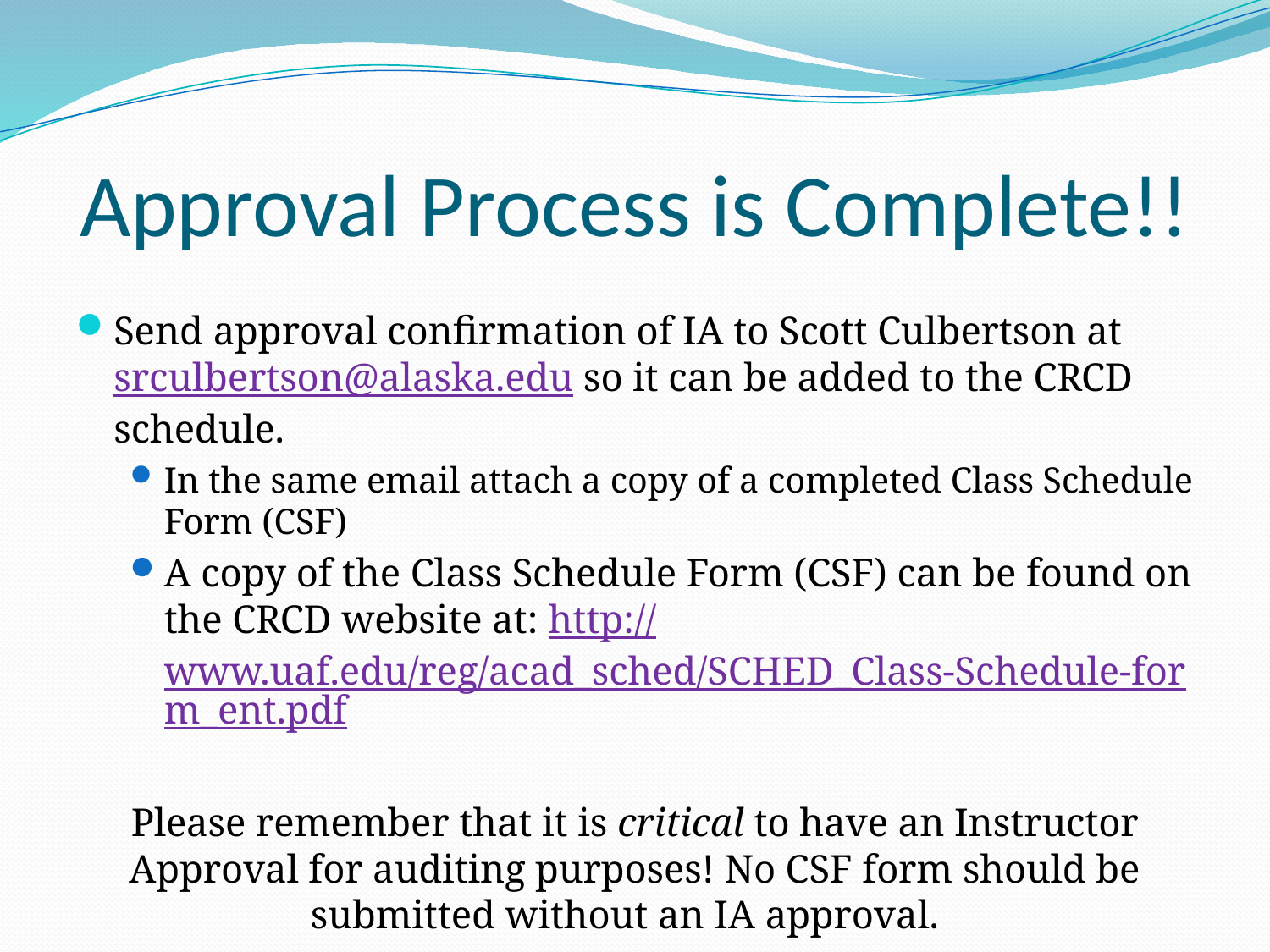

# Approval Process is Complete!!
Send approval confirmation of IA to Scott Culbertson at srculbertson@alaska.edu so it can be added to the CRCD schedule.
In the same email attach a copy of a completed Class Schedule Form (CSF)
A copy of the Class Schedule Form (CSF) can be found on the CRCD website at: http://www.uaf.edu/reg/acad_sched/SCHED_Class-Schedule-form_ent.pdf

Please remember that it is critical to have an Instructor Approval for auditing purposes! No CSF form should be submitted without an IA approval.